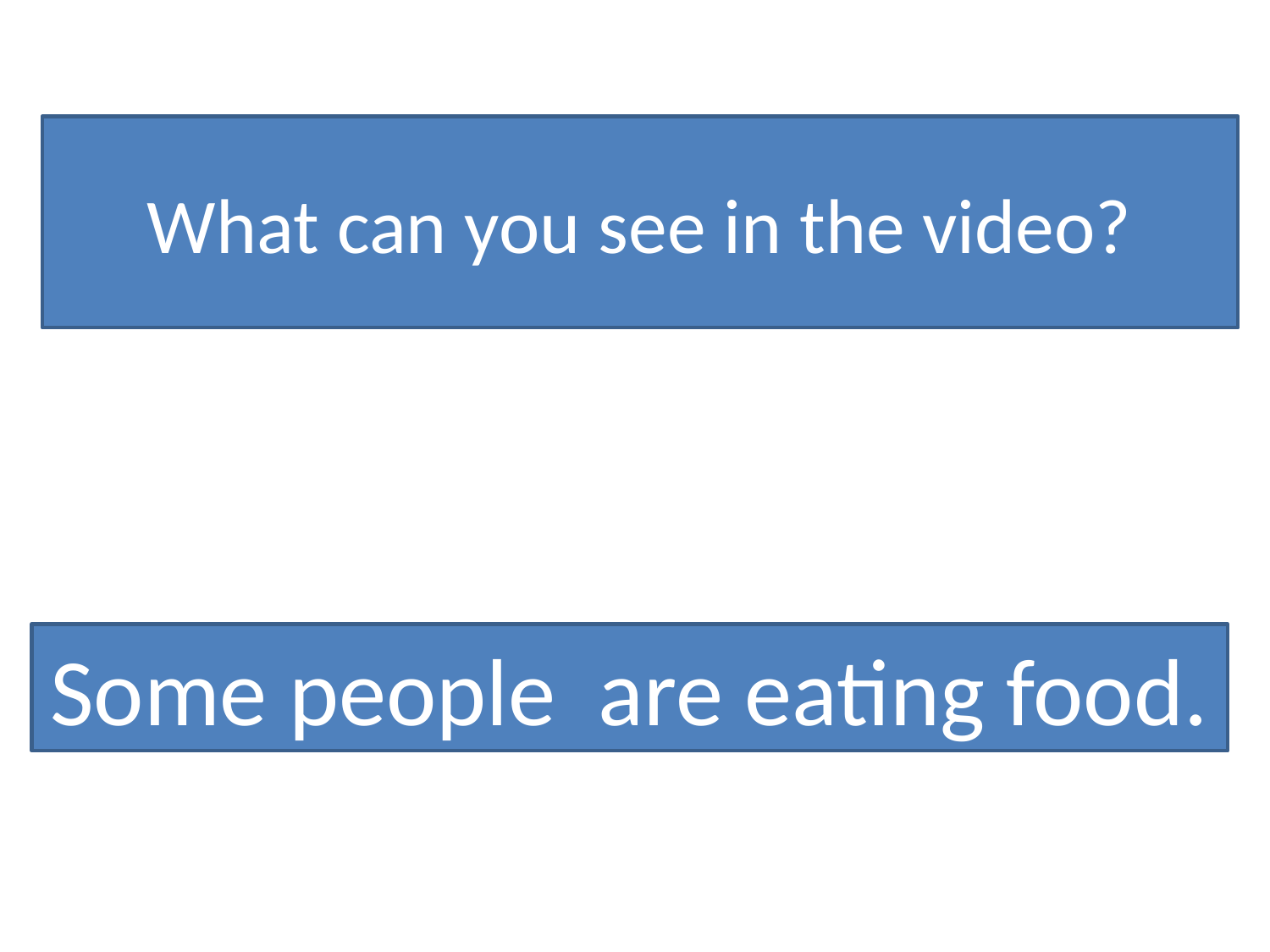

What can you see in the video?
Some people  are eating food.